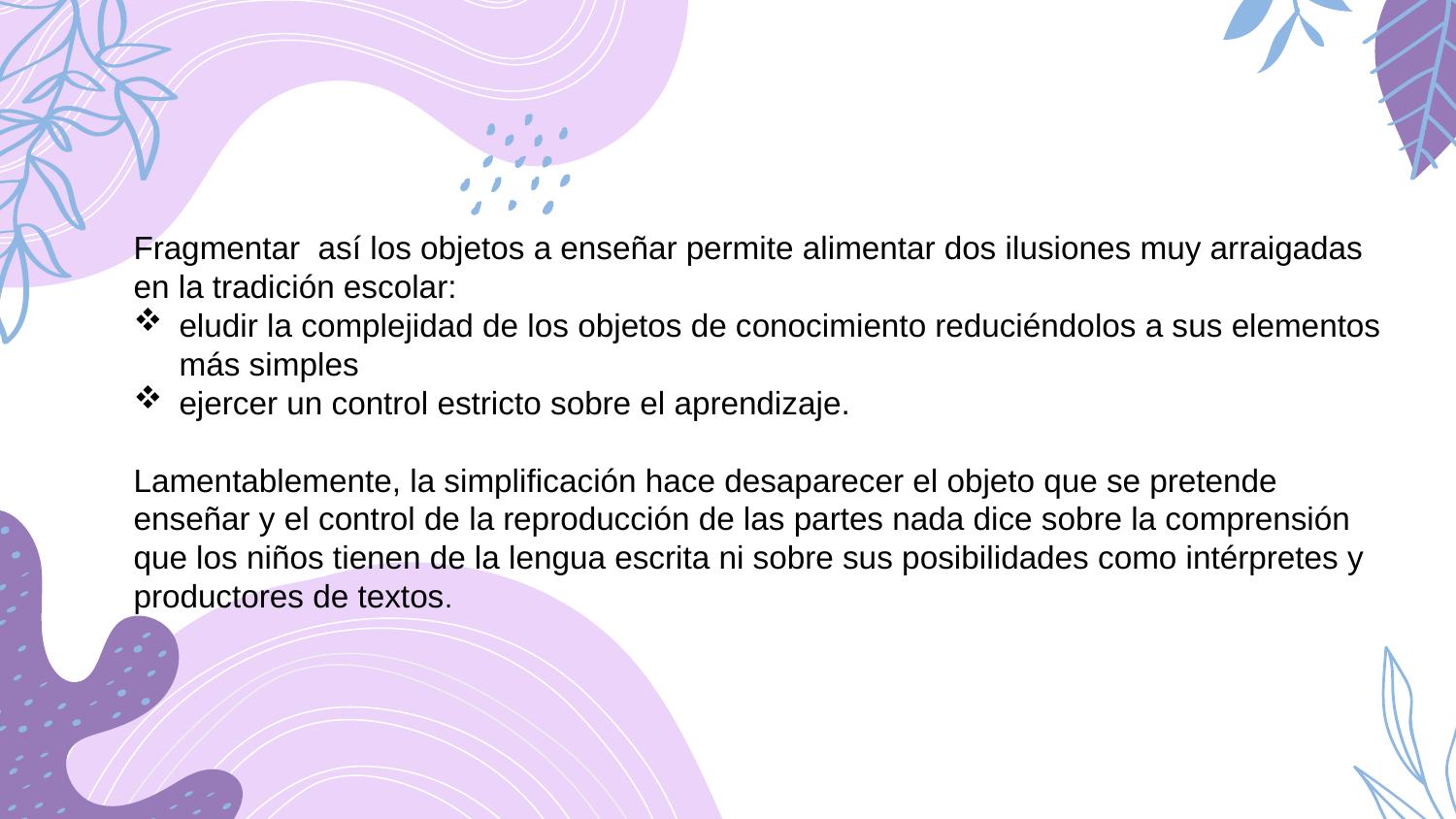

Fragmentar  así los objetos a enseñar permite alimentar dos ilusiones muy arraigadas en la tradición escolar:
eludir la complejidad de los objetos de conocimiento reduciéndolos a sus elementos más simples
ejercer un control estricto sobre el aprendizaje.

Lamentablemente, la simplificación hace desaparecer el objeto que se pretende enseñar y el control de la reproducción de las partes nada dice sobre la comprensión que los niños tienen de la lengua escrita ni sobre sus posibilidades como intérpretes y productores de textos.